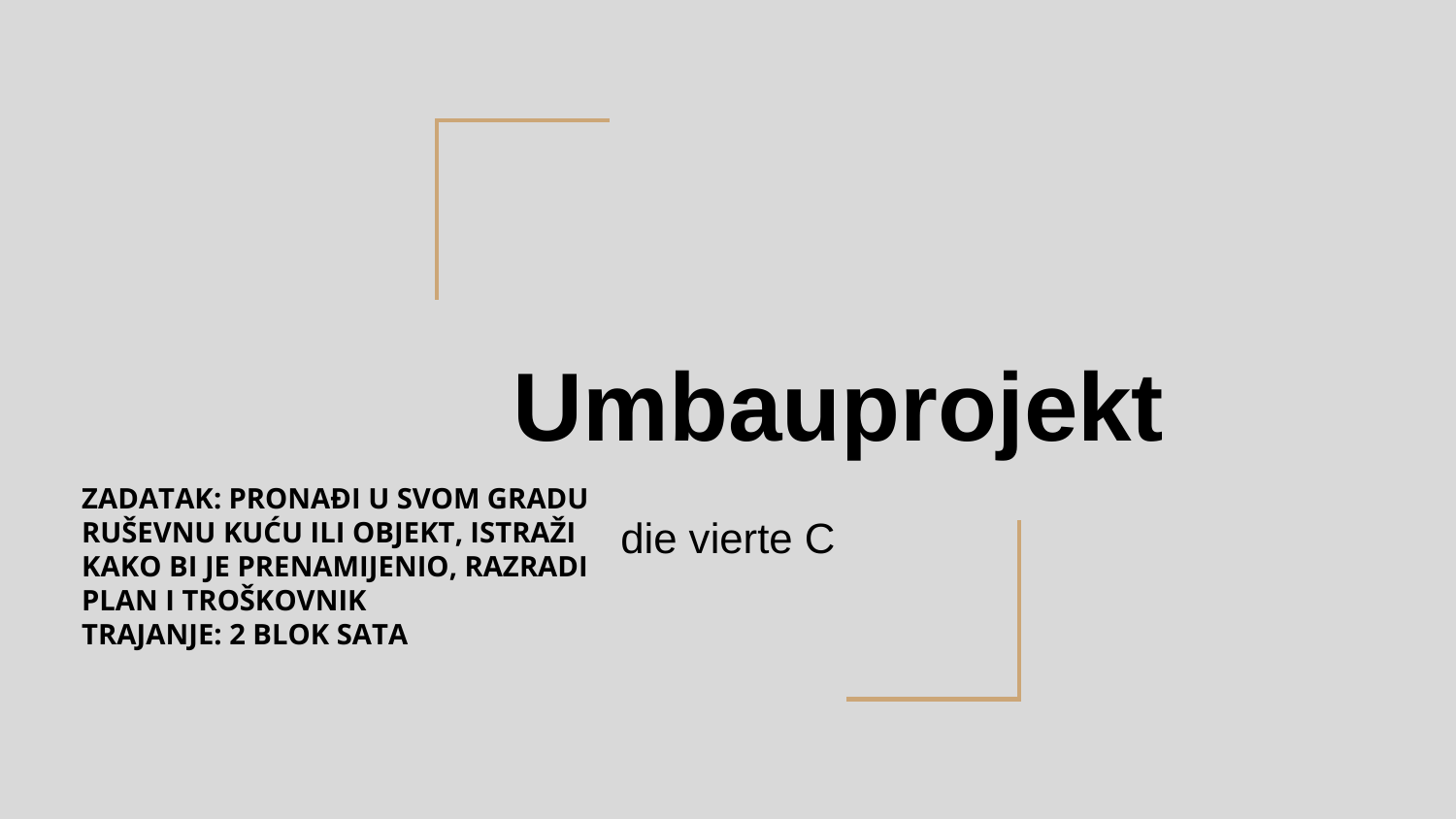

# Umbauprojekt
ZADATAK: PRONAĐI U SVOM GRADU RUŠEVNU KUĆU ILI OBJEKT, ISTRAŽI KAKO BI JE PRENAMIJENIO, RAZRADI PLAN I TROŠKOVNIK
TRAJANJE: 2 BLOK SATA
die vierte C